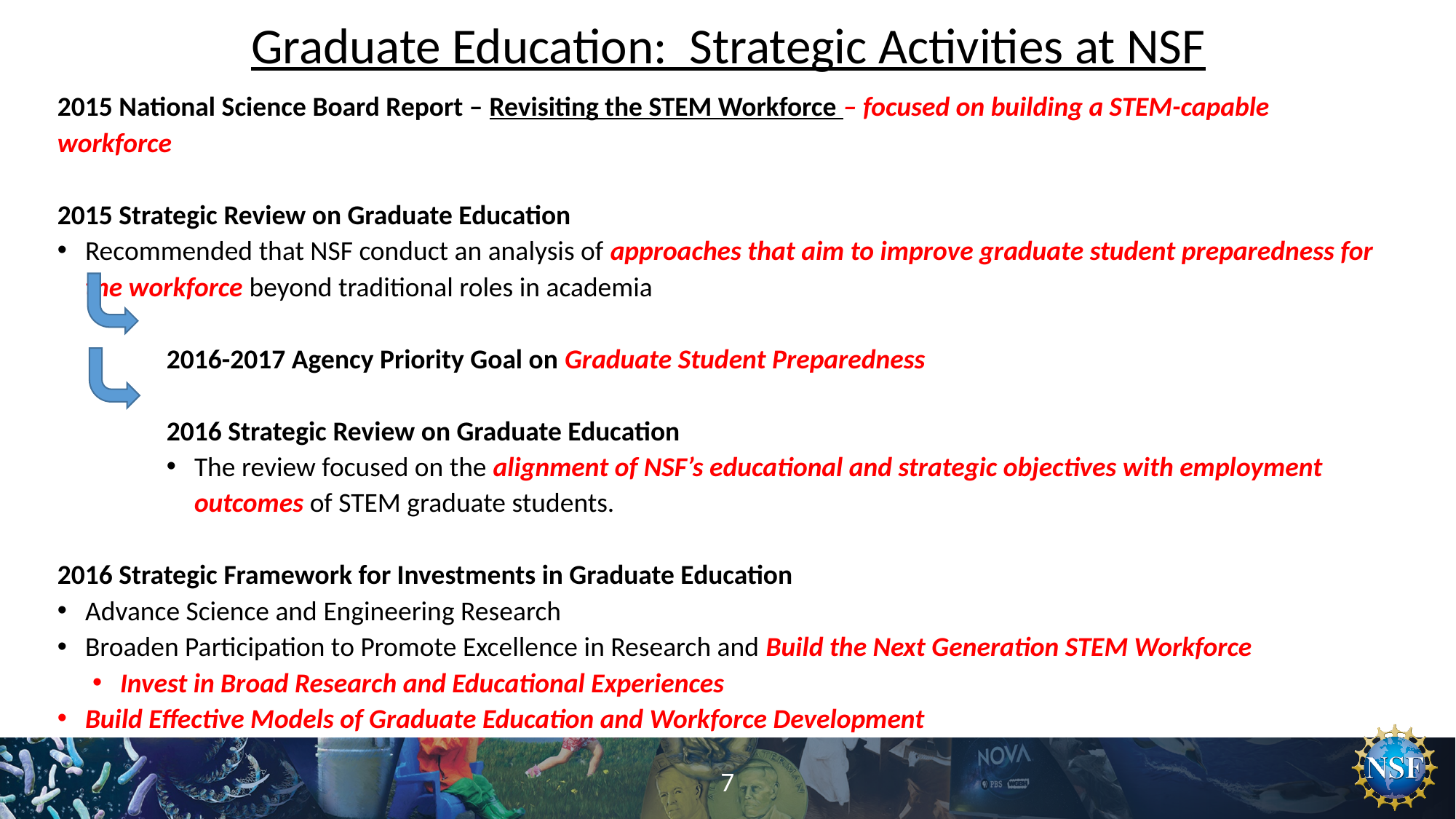

# Graduate Education:  Strategic Activities at NSF
2015 National Science Board Report – Revisiting the STEM Workforce – focused on building a STEM-capable workforce

2015 Strategic Review on Graduate Education
Recommended that NSF conduct an analysis of approaches that aim to improve graduate student preparedness for the workforce beyond traditional roles in academia

  	2016-2017 Agency Priority Goal on Graduate Student Preparedness

	2016 Strategic Review on Graduate Education
The review focused on the alignment of NSF’s educational and strategic objectives with employment outcomes of STEM graduate students.

2016 Strategic Framework for Investments in Graduate Education
Advance Science and Engineering Research
Broaden Participation to Promote Excellence in Research and Build the Next Generation STEM Workforce
Invest in Broad Research and Educational Experiences
Build Effective Models of Graduate Education and Workforce Development

7